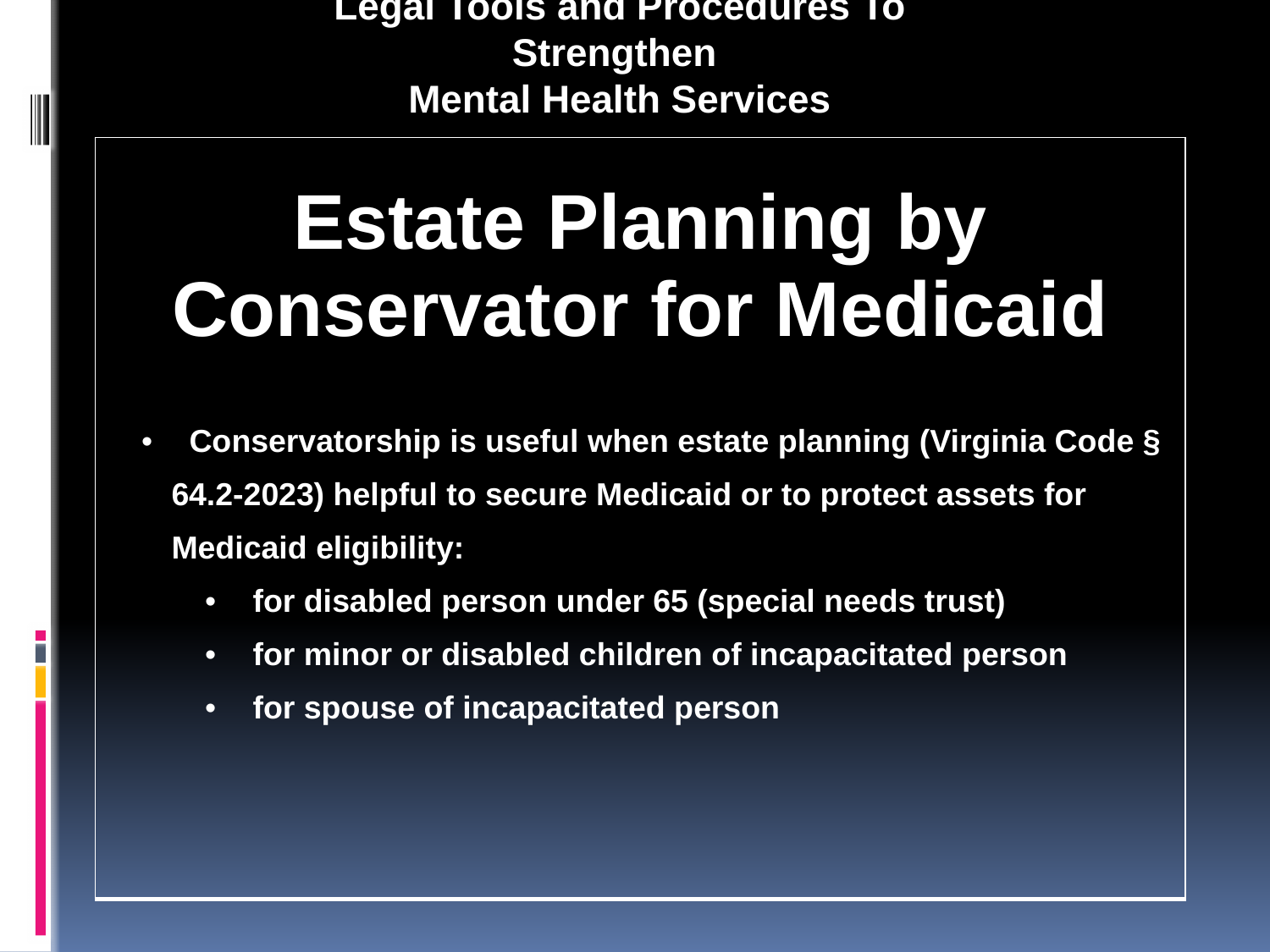

Legal Tools and Procedures To Strengthen
Mental Health Services

| Estate Planning by Conservator for Medicaid Conservatorship is useful when estate planning (Virginia Code § 64.2-2023) helpful to secure Medicaid or to protect assets for Medicaid eligibility: for disabled person under 65 (special needs trust) for minor or disabled children of incapacitated person for spouse of incapacitated person |
| --- |